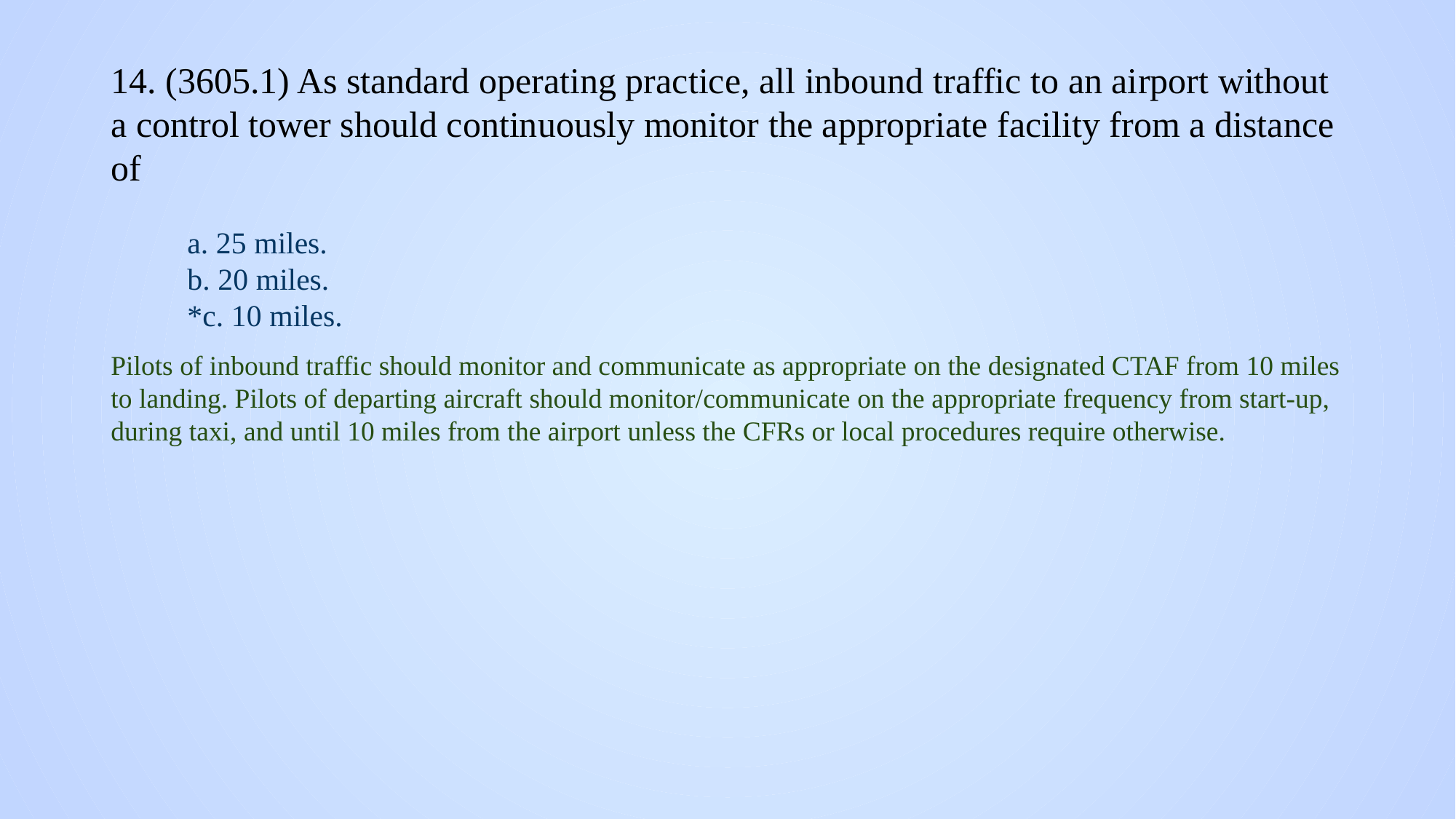

# 14. (3605.1) As standard operating practice, all inbound traffic to an airport without a control tower should continuously monitor the appropriate facility from a distance of
a. 25 miles.
b. 20 miles.
*c. 10 miles.
Pilots of inbound traffic should monitor and communicate as appropriate on the designated CTAF from 10 miles to landing. Pilots of departing aircraft should monitor/communicate on the appropriate frequency from start-up, during taxi, and until 10 miles from the airport unless the CFRs or local procedures require otherwise.